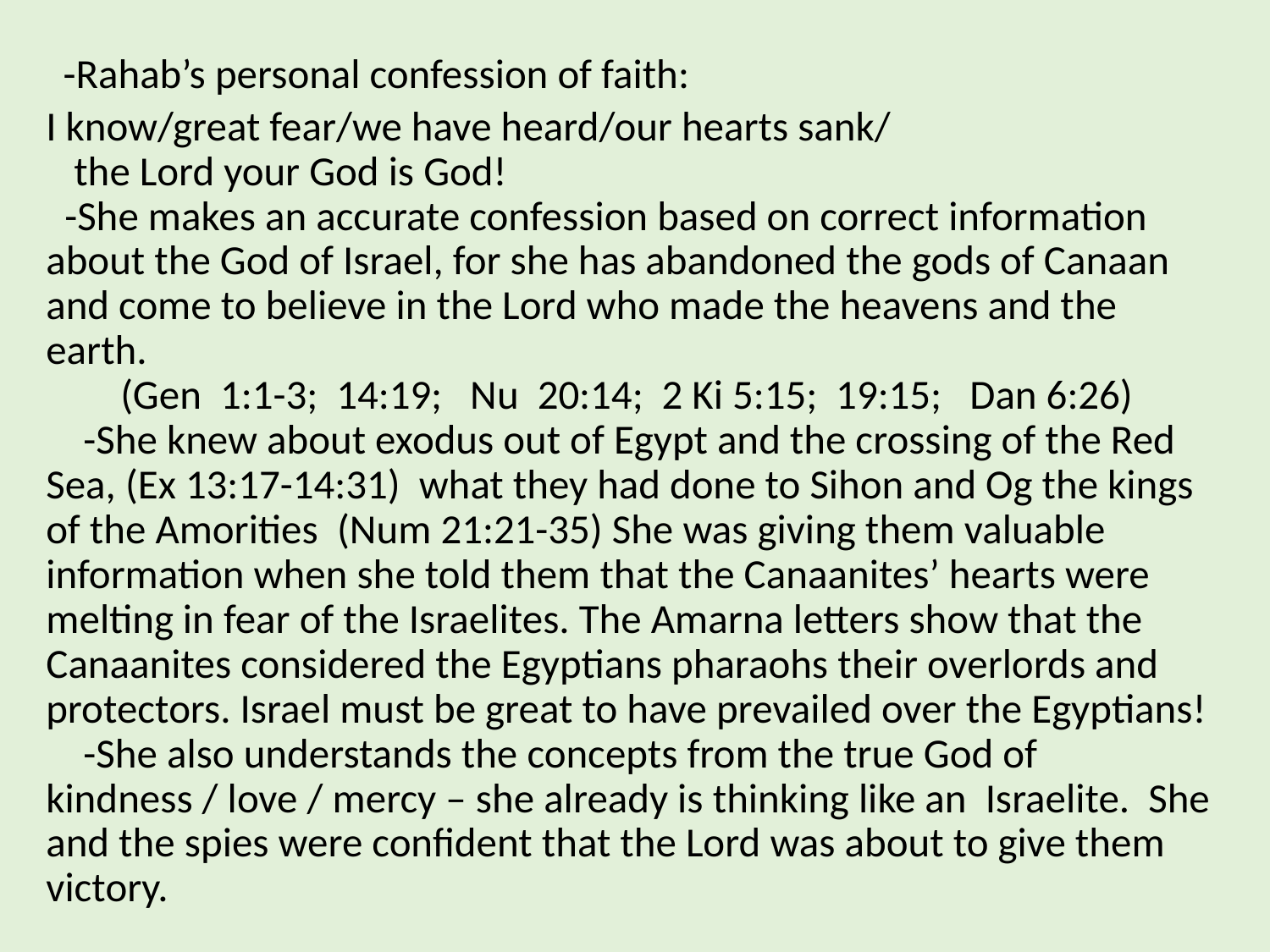

# -Rahab’s personal confession of faith: I know/great fear/we have heard/our hearts sank/                                       the Lord your God is God! -She makes an accurate confession based on correct information about the God of Israel, for she has abandoned the gods of Canaan and come to believe in the Lord who made the heavens and the earth. (Gen  1:1-3;  14:19;   Nu  20:14;  2 Ki 5:15;  19:15;   Dan 6:26) -She knew about exodus out of Egypt and the crossing of the Red Sea, (Ex 13:17-14:31)  what they had done to Sihon and Og the kings of the Amorities  (Num 21:21-35) She was giving them valuable information when she told them that the Canaanites’ hearts were melting in fear of the Israelites. The Amarna letters show that the Canaanites considered the Egyptians pharaohs their overlords and protectors. Israel must be great to have prevailed over the Egyptians! -She also understands the concepts from the true God of kindness / love / mercy – she already is thinking like an  Israelite.  She and the spies were confident that the Lord was about to give them victory.